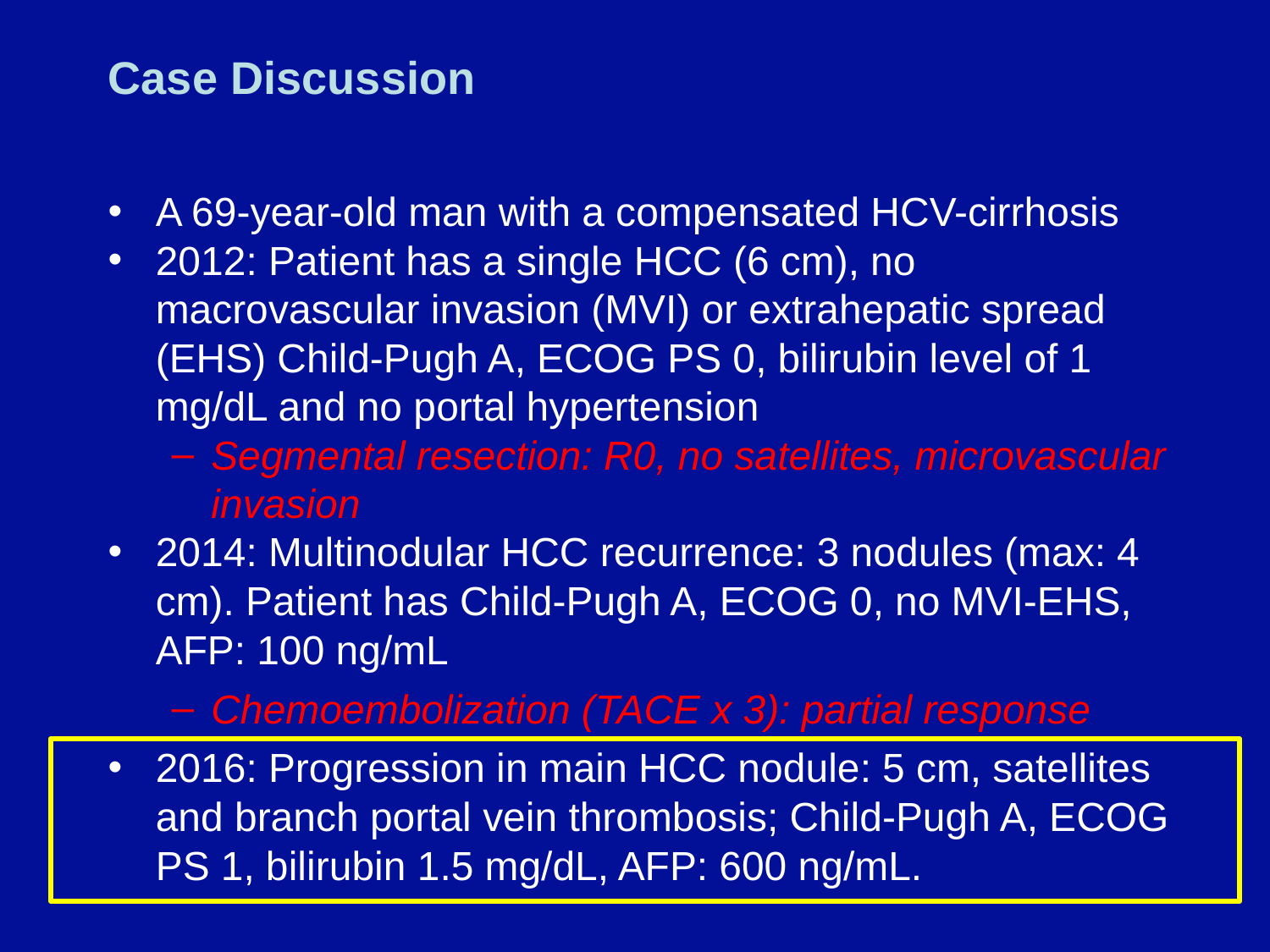

# Case Discussion
A 69-year-old man with a compensated HCV-cirrhosis
2012: Patient has a single HCC (6 cm), no macrovascular invasion (MVI) or extrahepatic spread (EHS) Child-Pugh A, ECOG PS 0, bilirubin level of 1 mg/dL and no portal hypertension
Segmental resection: R0, no satellites, microvascular invasion
2014: Multinodular HCC recurrence: 3 nodules (max: 4 cm). Patient has Child-Pugh A, ECOG 0, no MVI-EHS, AFP: 100 ng/mL
Chemoembolization (TACE x 3): partial response
2016: Progression in main HCC nodule: 5 cm, satellites and branch portal vein thrombosis; Child-Pugh A, ECOG PS 1, bilirubin 1.5 mg/dL, AFP: 600 ng/mL.